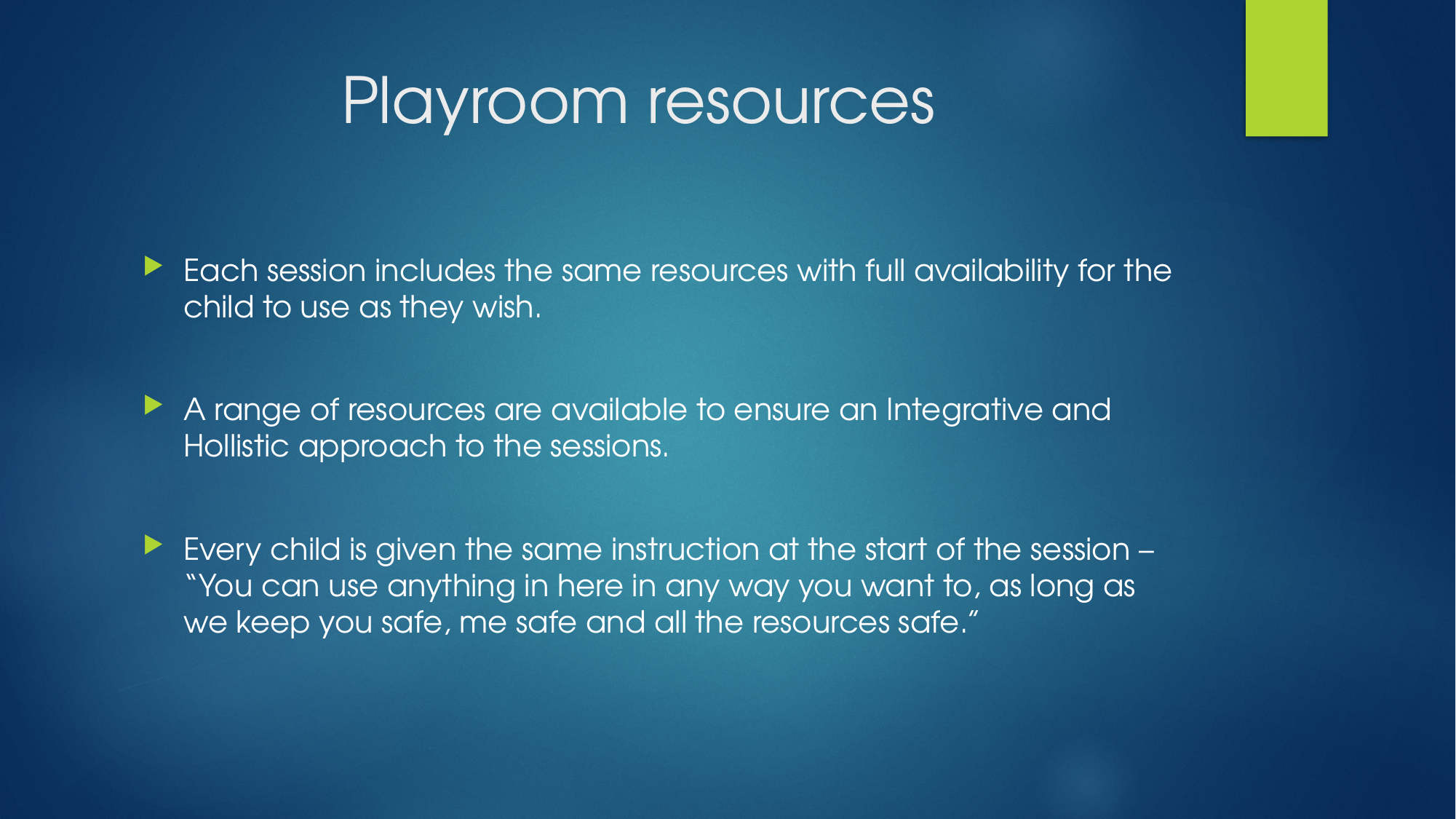

# Playroom resources
Each session includes the same resources with full availability for the child to use as they wish.

A range of resources are available to ensure an Integrative and Hollistic approach to the sessions.

Every child is given the same instruction at the start of the session – “You can use anything in here in any way you want to, as long as we keep you safe, me safe and all the resources safe.”